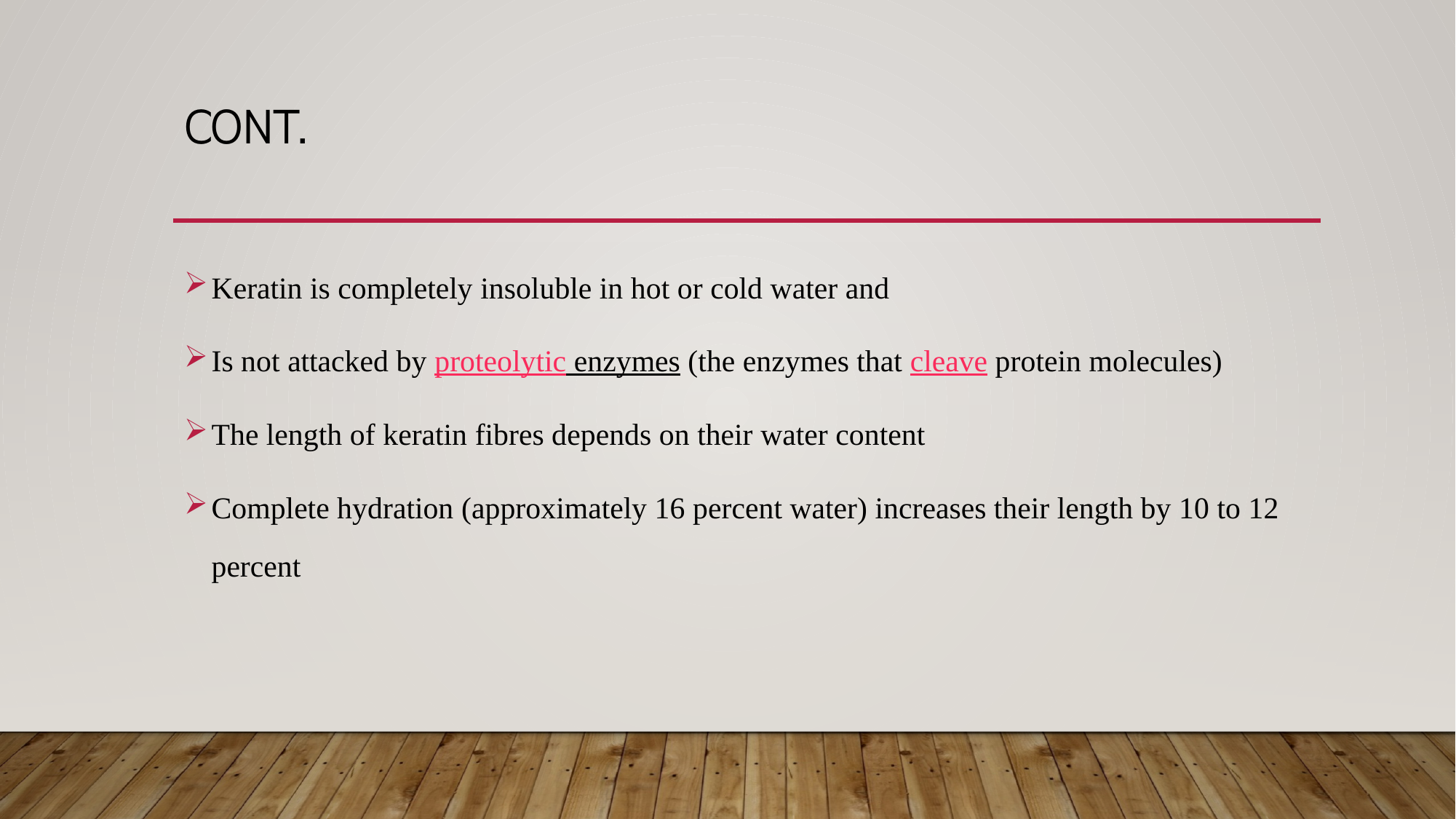

# Cont.
Keratin is completely insoluble in hot or cold water and
Is not attacked by proteolytic enzymes (the enzymes that cleave protein molecules)
The length of keratin fibres depends on their water content
Complete hydration (approximately 16 percent water) increases their length by 10 to 12 percent